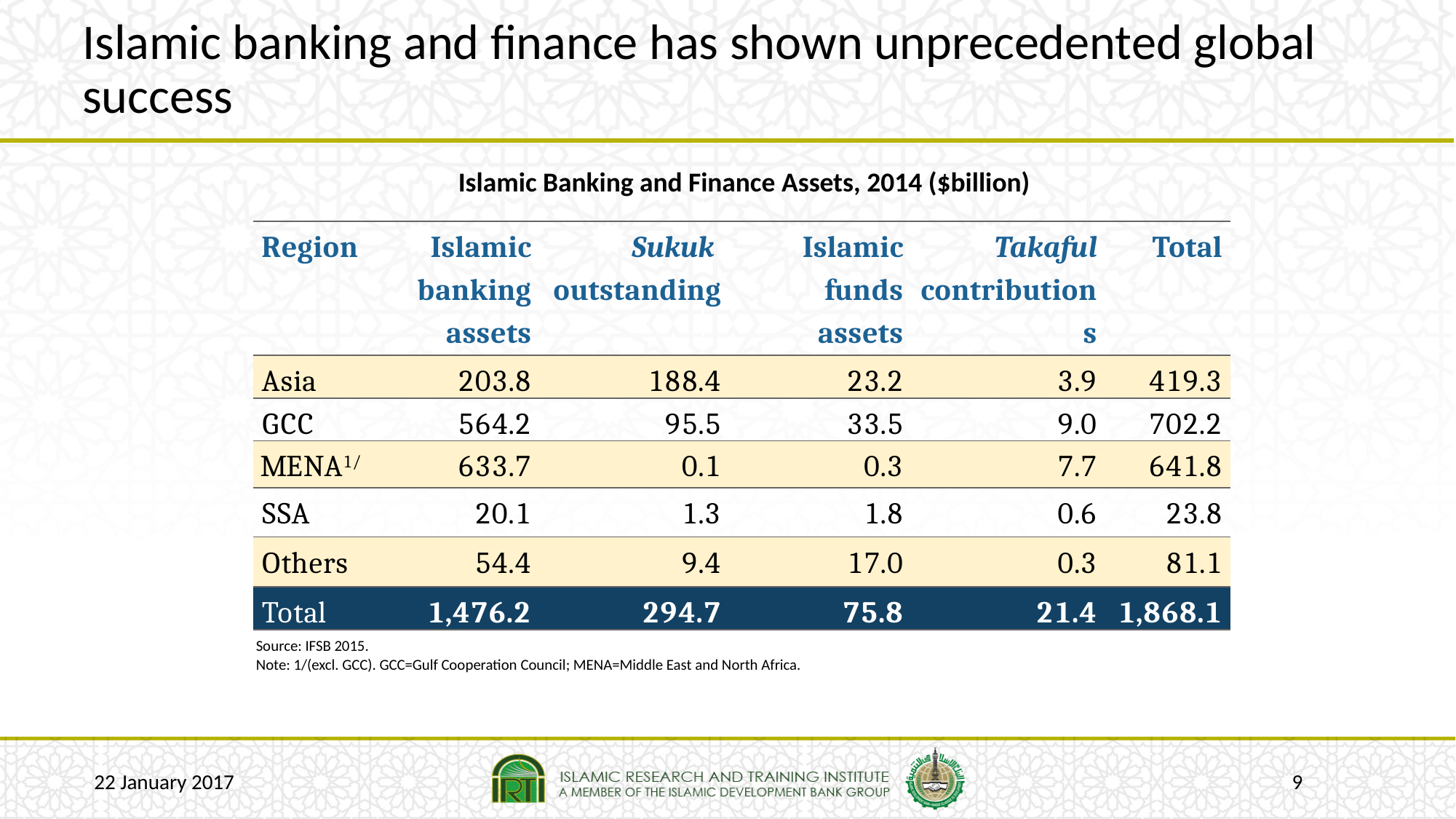

# Islamic banking and finance has shown unprecedented global success
Islamic Banking and Finance Assets, 2014 ($billion)
| Region | Islamic banking assets | Sukuk outstanding | Islamic funds assets | Takaful contributions | Total |
| --- | --- | --- | --- | --- | --- |
| Asia | 203.8 | 188.4 | 23.2 | 3.9 | 419.3 |
| GCC | 564.2 | 95.5 | 33.5 | 9.0 | 702.2 |
| MENA1/ | 633.7 | 0.1 | 0.3 | 7.7 | 641.8 |
| SSA | 20.1 | 1.3 | 1.8 | 0.6 | 23.8 |
| Others | 54.4 | 9.4 | 17.0 | 0.3 | 81.1 |
| Total | 1,476.2 | 294.7 | 75.8 | 21.4 | 1,868.1 |
Source: IFSB 2015.
Note: 1/(excl. GCC). GCC=Gulf Cooperation Council; MENA=Middle East and North Africa.
22 January 2017
9